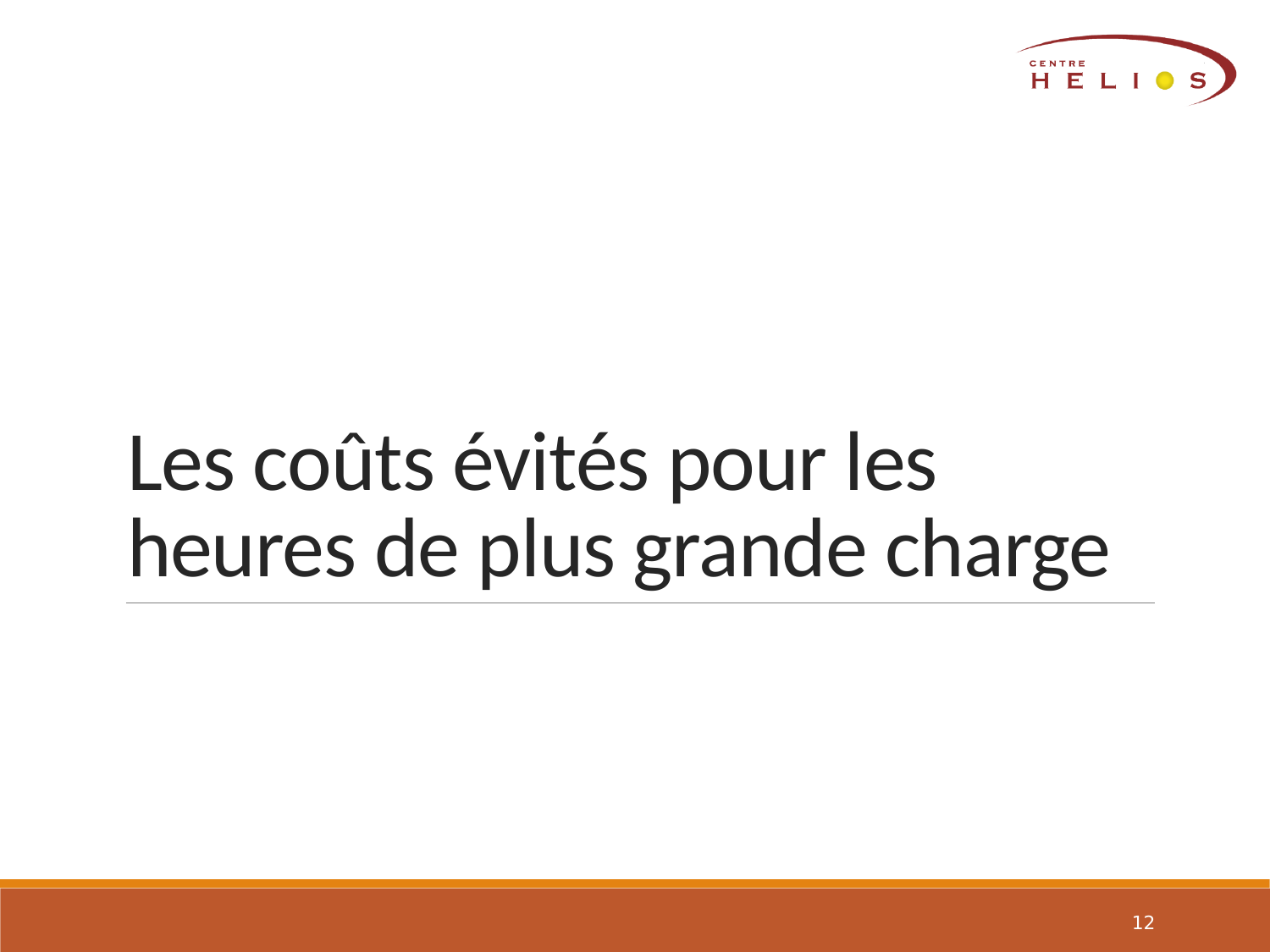

# Les coûts évités pour les heures de plus grande charge

12